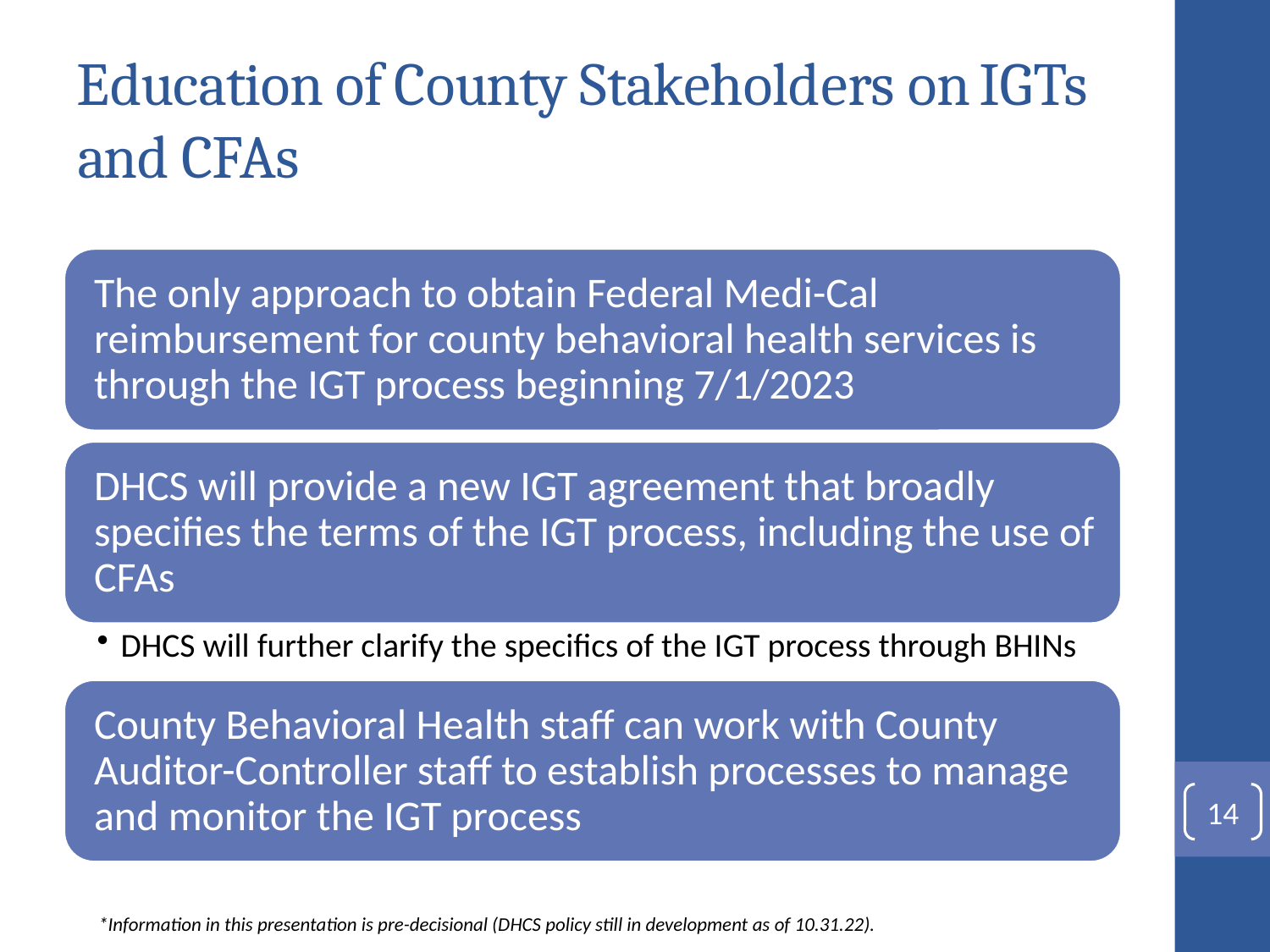

# Education of County Stakeholders on IGTs and CFAs
The only approach to obtain Federal Medi-Cal reimbursement for county behavioral health services is through the IGT process beginning 7/1/2023
DHCS will provide a new IGT agreement that broadly specifies the terms of the IGT process, including the use of CFAs
DHCS will further clarify the specifics of the IGT process through BHINs
County Behavioral Health staff can work with County Auditor-Controller staff to establish processes to manage and monitor the IGT process
14